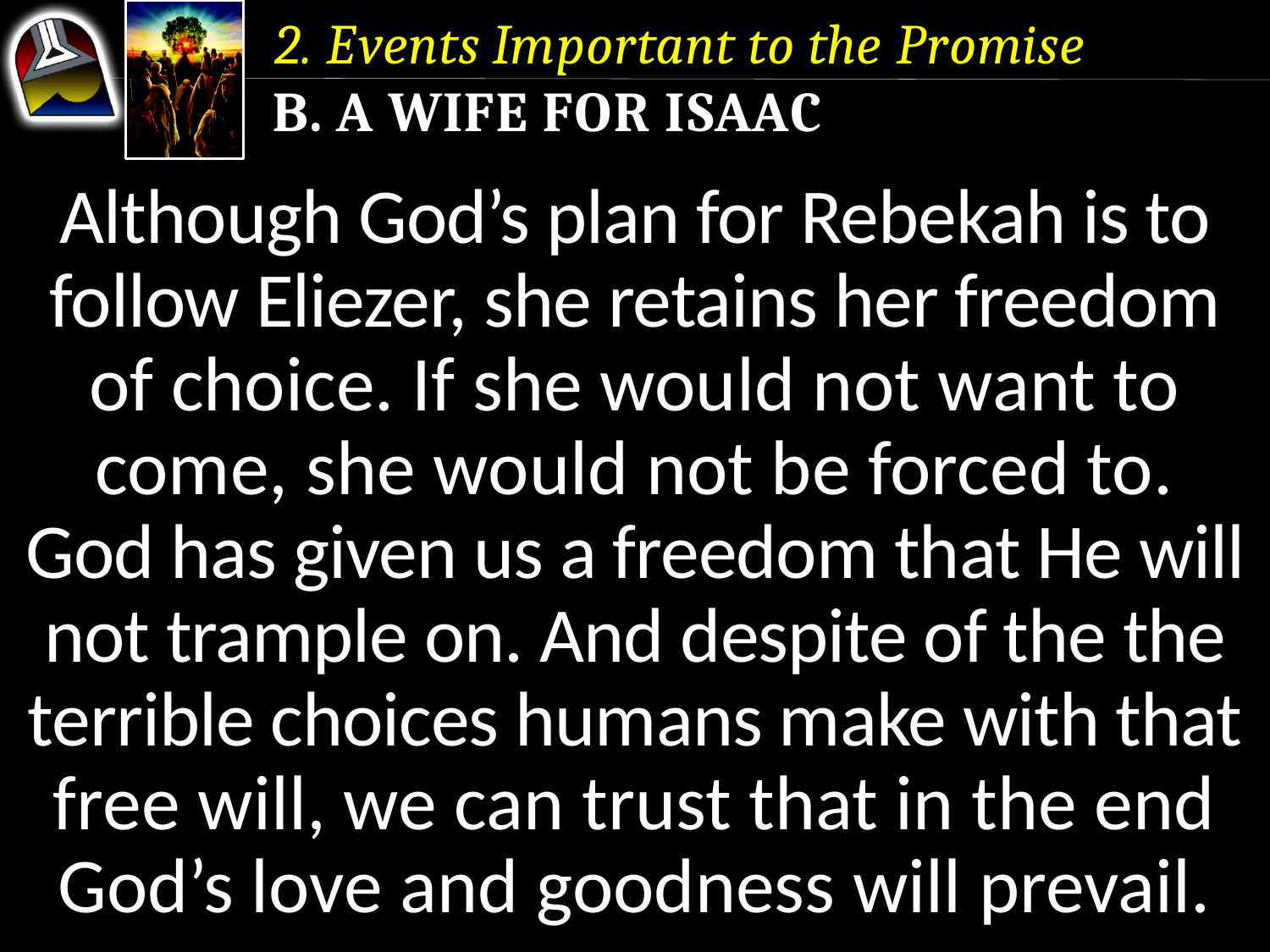

2. Events Important to the Promise
b. A Wife for Isaac
Although God’s plan for Rebekah is to follow Eliezer, she retains her freedom of choice. If she would not want to come, she would not be forced to.
God has given us a freedom that He will not trample on. And despite of the the terrible choices humans make with that free will, we can trust that in the end God’s love and goodness will prevail.